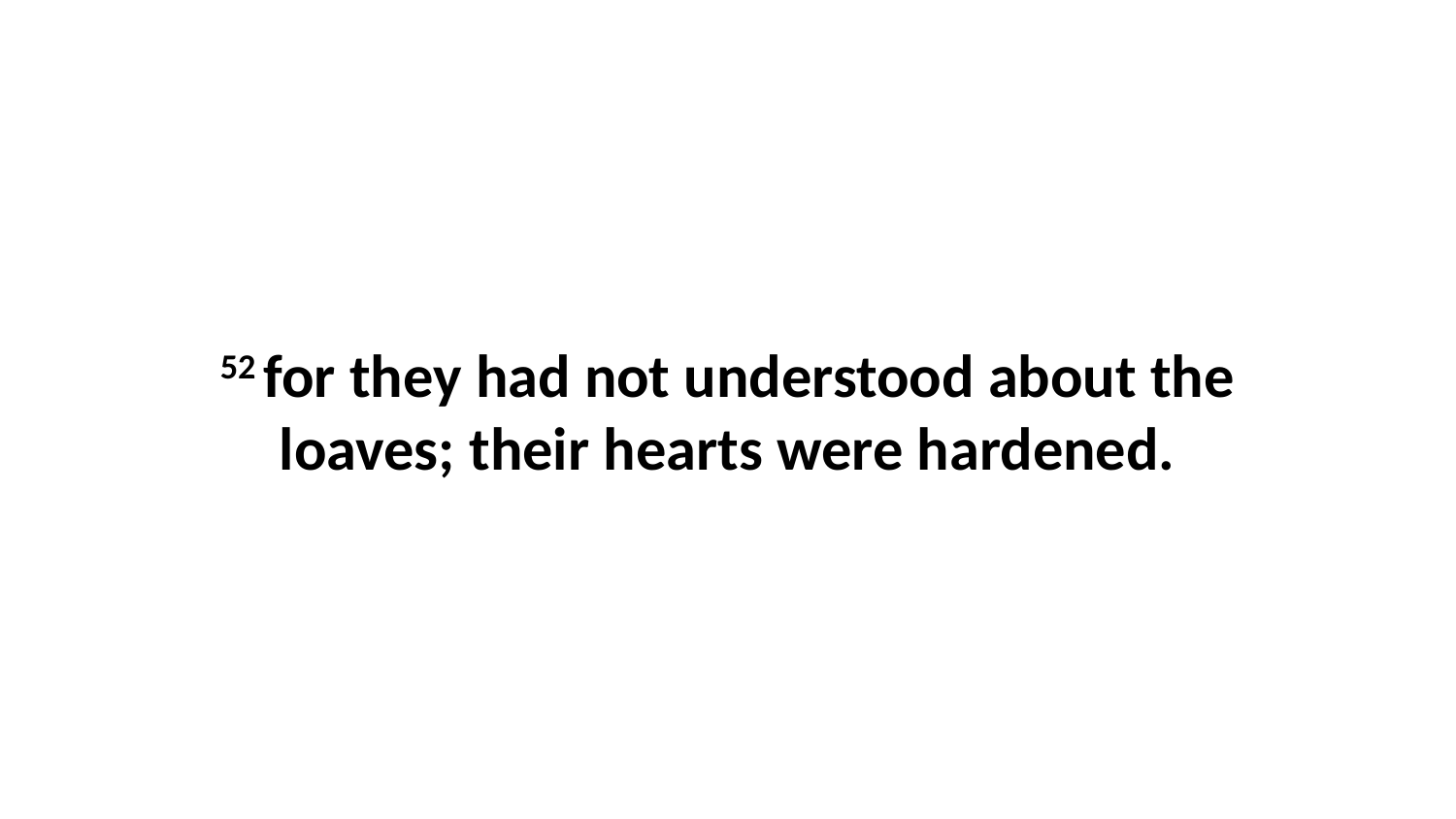

52 for they had not understood about the loaves; their hearts were hardened.